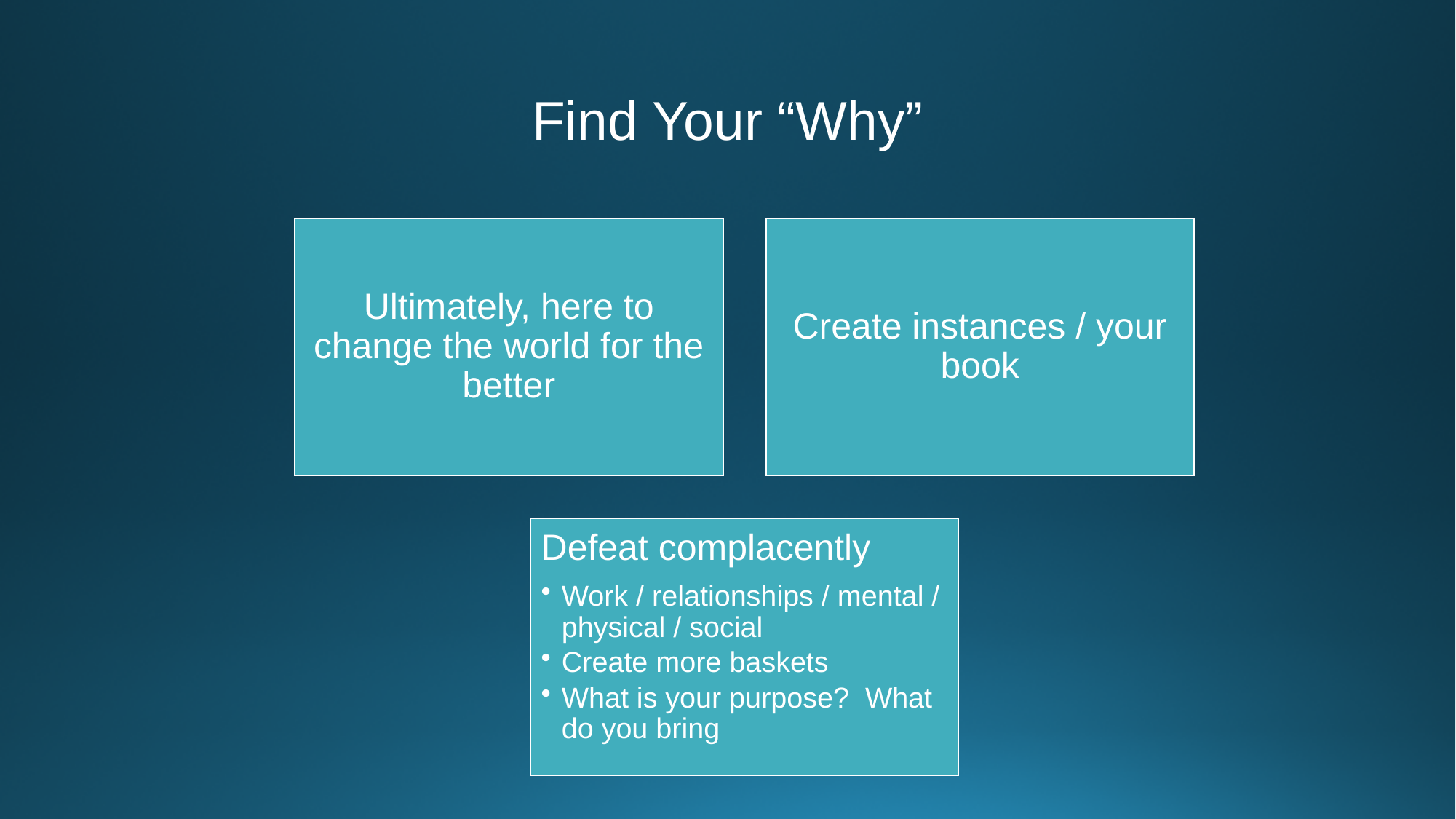

# Find Your “Why”
Ultimately, here to change the world for the better
Create instances / your book
Defeat complacently
Work / relationships / mental / physical / social
Create more baskets
What is your purpose?  What do you bring